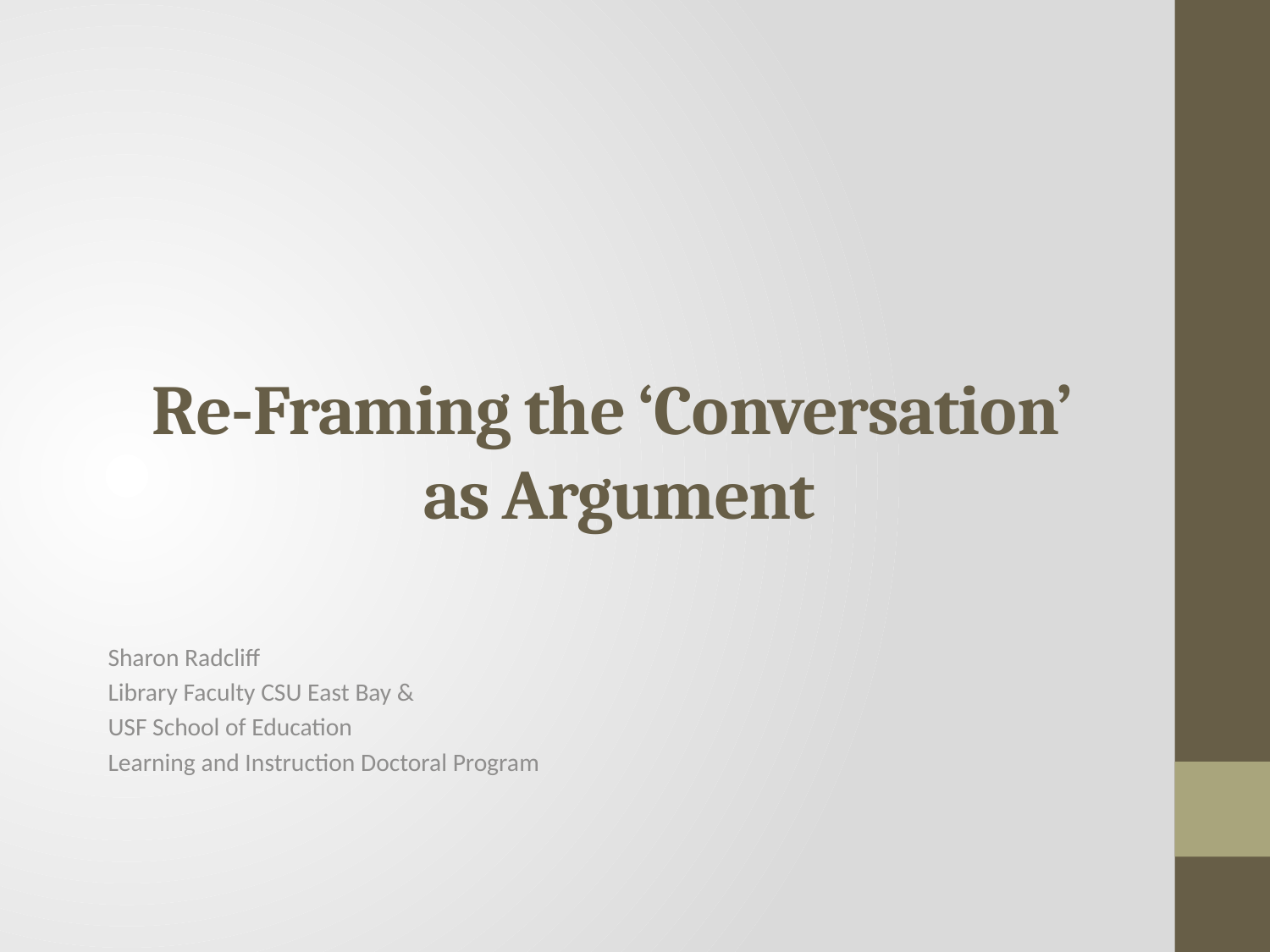

# Re-Framing the ‘Conversation’ as Argument
Sharon Radcliff
Library Faculty CSU East Bay &
USF School of Education
Learning and Instruction Doctoral Program